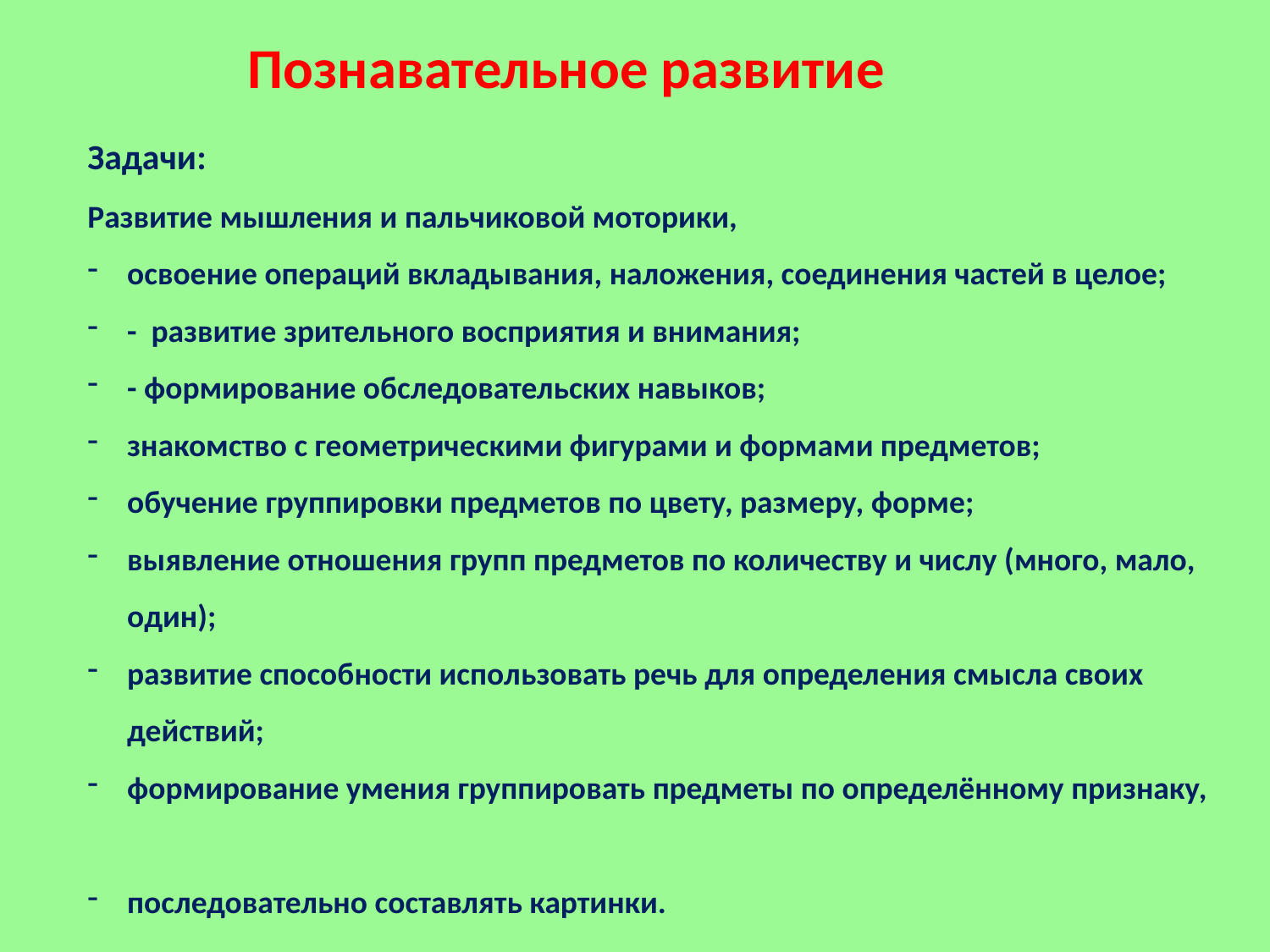

Познавательное развитие
Задачи:
Развитие мышления и пальчиковой моторики,
освоение операций вкладывания, наложения, соединения частей в целое;
-  развитие зрительного восприятия и внимания;
- формирование обследовательских навыков;
знакомство с геометрическими фигурами и формами предметов;
обучение группировки предметов по цвету, размеру, форме;
выявление отношения групп предметов по количеству и числу (много, мало, один);
развитие способности использовать речь для определения смысла своих действий;
формирование умения группировать предметы по определённому признаку,
последовательно составлять картинки.